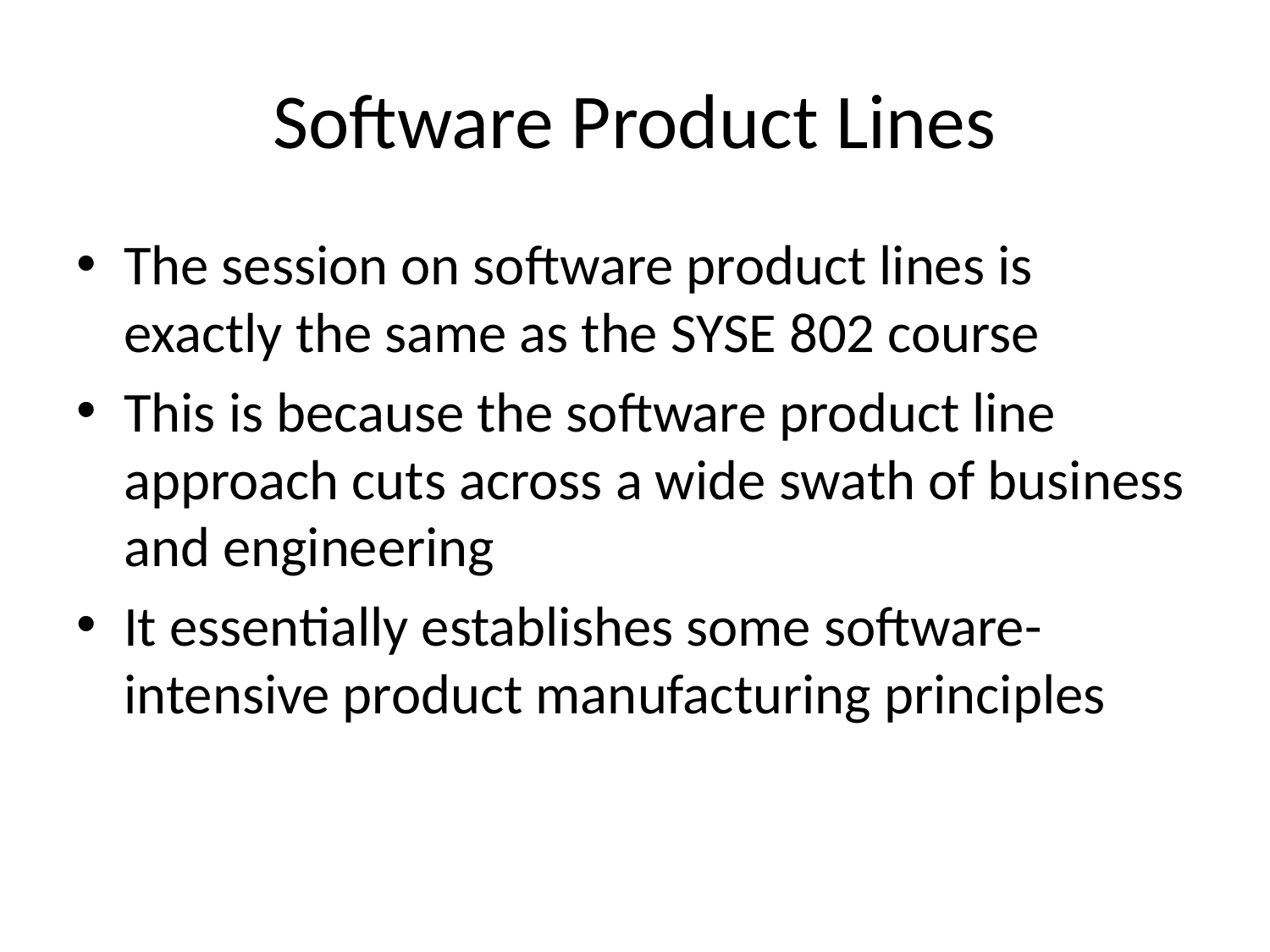

# Software Product Lines
The session on software product lines is exactly the same as the SYSE 802 course
This is because the software product line approach cuts across a wide swath of business and engineering
It essentially establishes some software-intensive product manufacturing principles